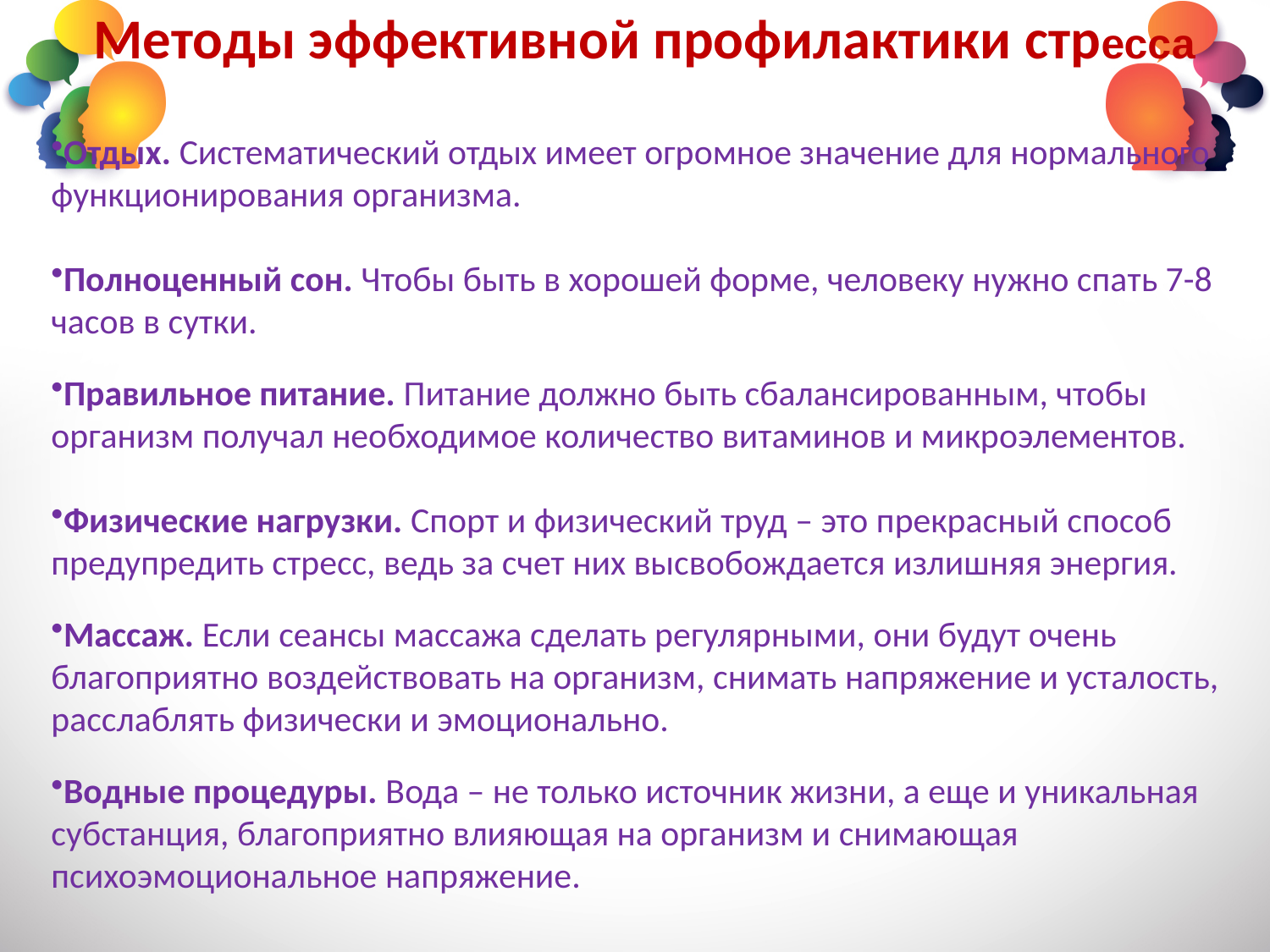

Методы эффективной профилактики стресса

Отдых. Систематический отдых имеет огромное значение для нормального функционирования организма.

Полноценный сон. Чтобы быть в хорошей форме, человеку нужно спать 7-8 часов в сутки.

Правильное питание. Питание должно быть сбалансированным, чтобы организм получал необходимое количество витаминов и микроэлементов.

Физические нагрузки. Спорт и физический труд – это прекрасный способ предупредить стресс, ведь за счет них высвобождается излишняя энергия.

Массаж. Если сеансы массажа сделать регулярными, они будут очень благоприятно воздействовать на организм, снимать напряжение и усталость, расслаблять физически и эмоционально.

Водные процедуры. Вода – не только источник жизни, а еще и уникальная субстанция, благоприятно влияющая на организм и снимающая психоэмоциональное напряжение.